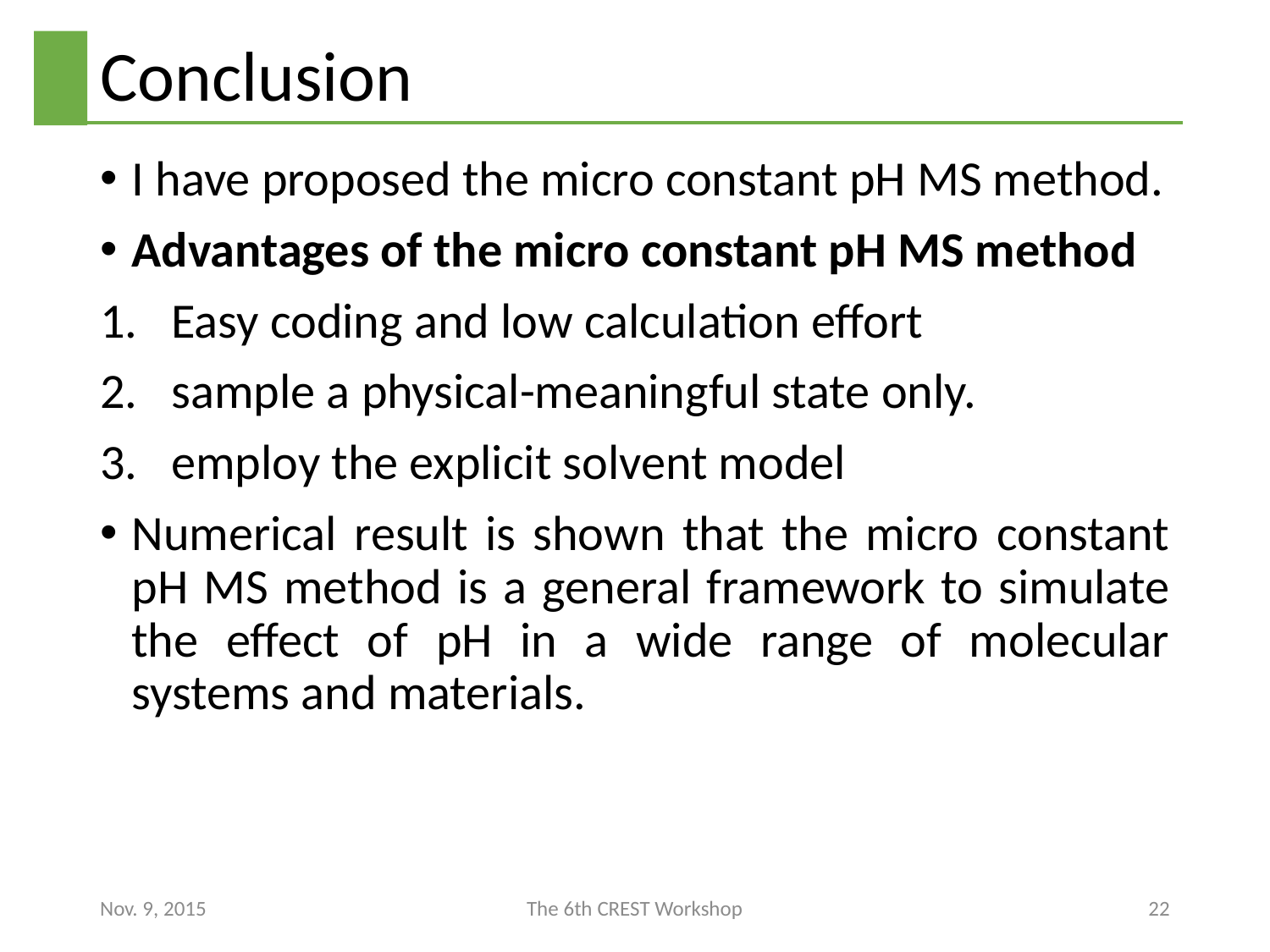

# Conclusion
I have proposed the micro constant pH MS method.
Advantages of the micro constant pH MS method
Easy coding and low calculation effort
sample a physical-meaningful state only.
employ the explicit solvent model
Numerical result is shown that the micro constant pH MS method is a general framework to simulate the effect of pH in a wide range of molecular systems and materials.
Nov. 9, 2015
The 6th CREST Workshop
22